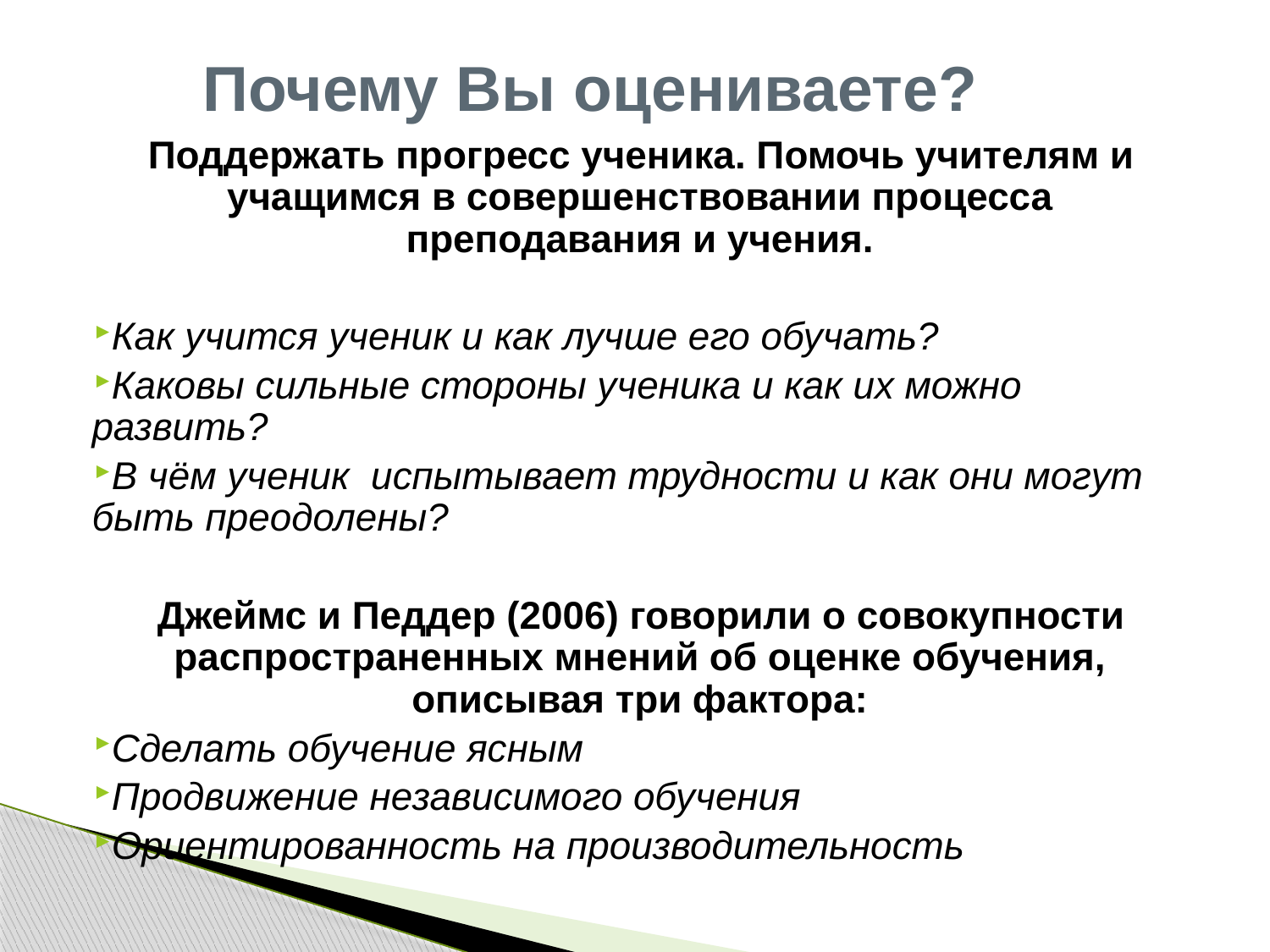

# Почему Вы оцениваете?
Поддержать прогресс ученика. Помочь учителям и учащимся в совершенствовании процесса преподавания и учения.

Как учится ученик и как лучше его обучать?
Каковы сильные стороны ученика и как их можно развить?
В чём ученик  испытывает трудности и как они могут быть преодолены?

Джеймс и Педдер (2006) говорили о совокупности распространенных мнений об оценке обучения, описывая три фактора:
Сделать обучение ясным
Продвижение независимого обучения
Ориентированность на производительность